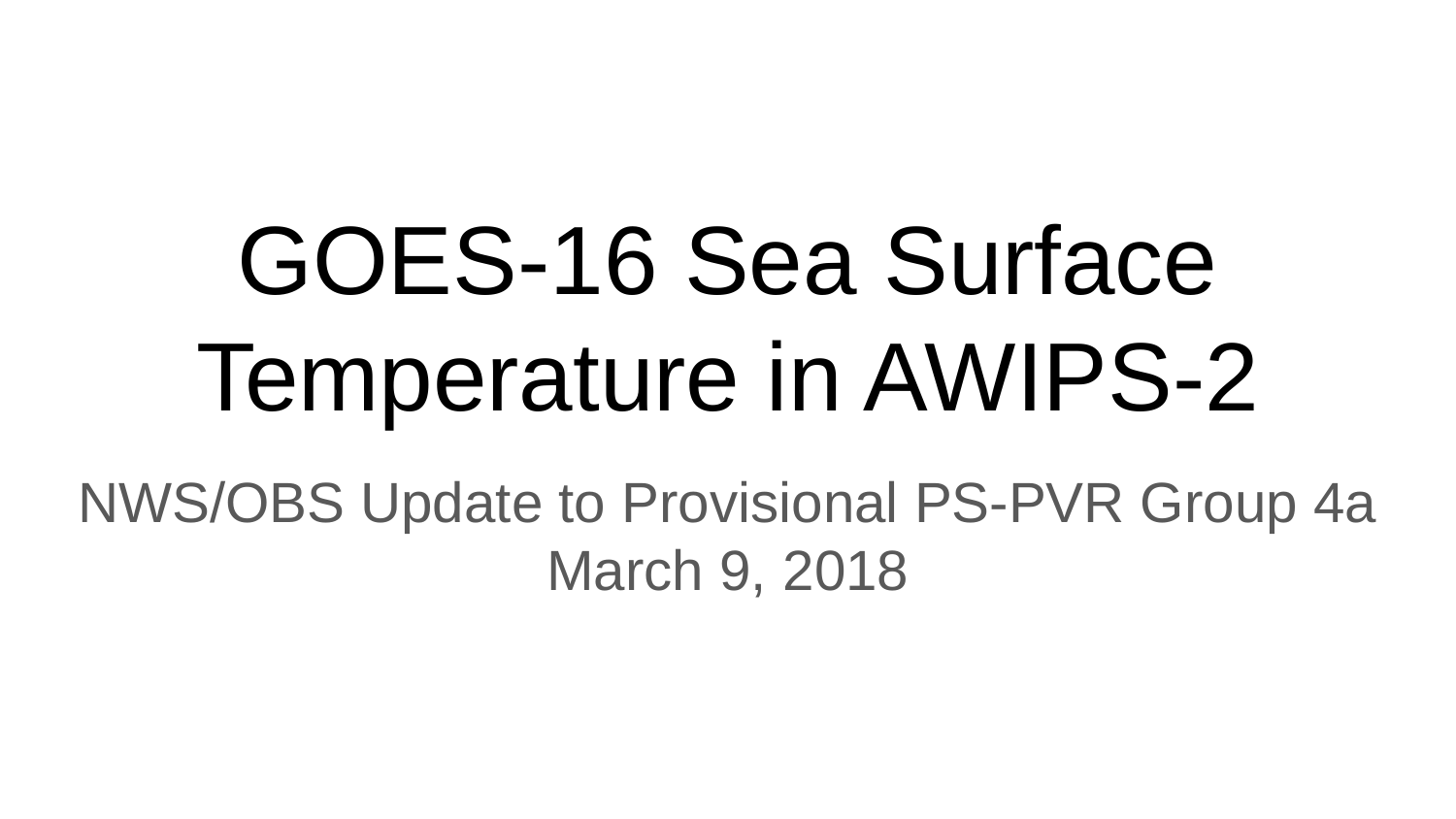

# GOES-16 Sea Surface Temperature in AWIPS-2
NWS/OBS Update to Provisional PS-PVR Group 4a
March 9, 2018